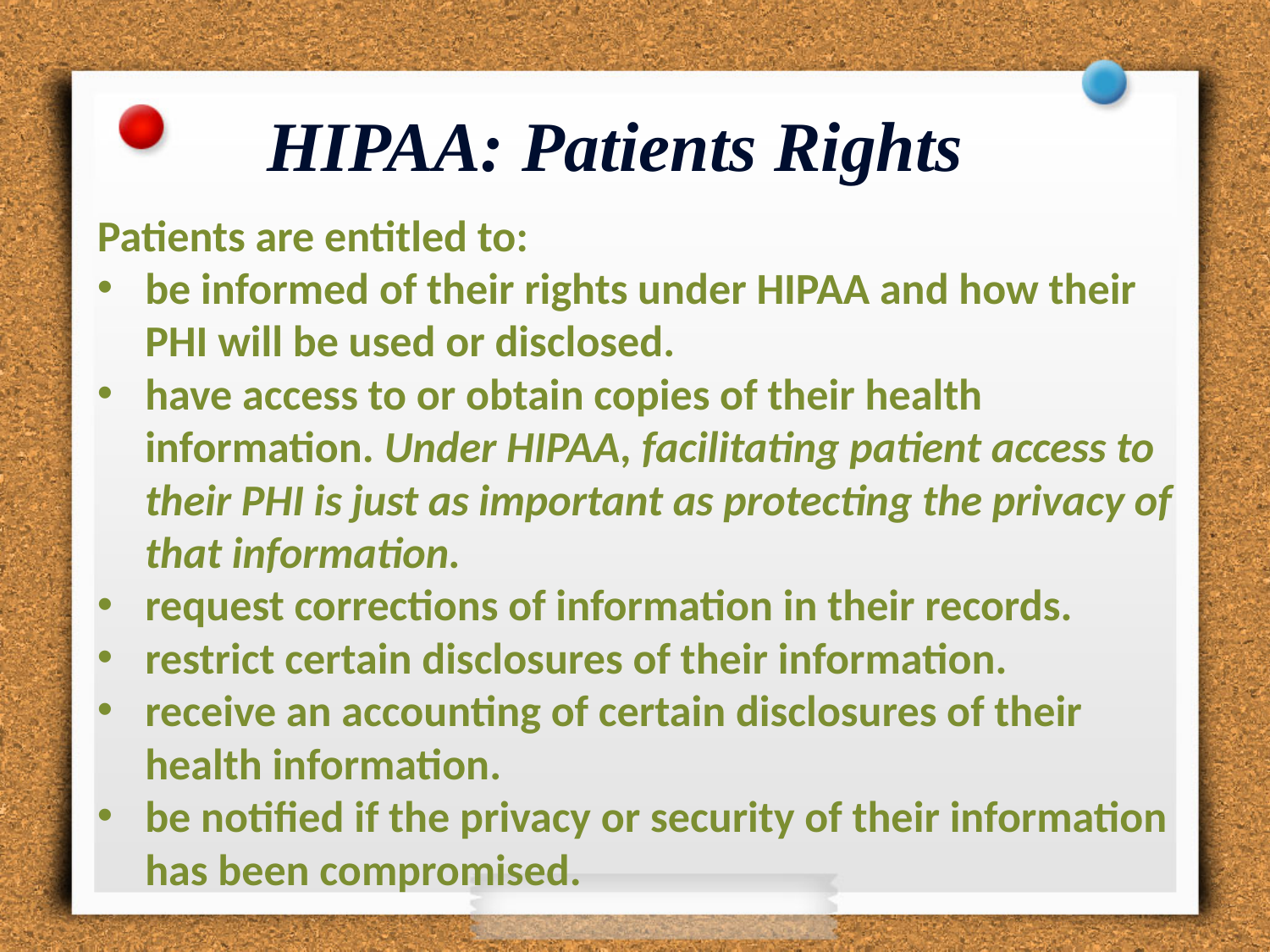

HIPAA: Patients Rights
#
Patients are entitled to:
be informed of their rights under HIPAA and how their PHI will be used or disclosed.
have access to or obtain copies of their health information. Under HIPAA, facilitating patient access to their PHI is just as important as protecting the privacy of that information.
request corrections of information in their records.
restrict certain disclosures of their information.
receive an accounting of certain disclosures of their health information.
be notified if the privacy or security of their information has been compromised.